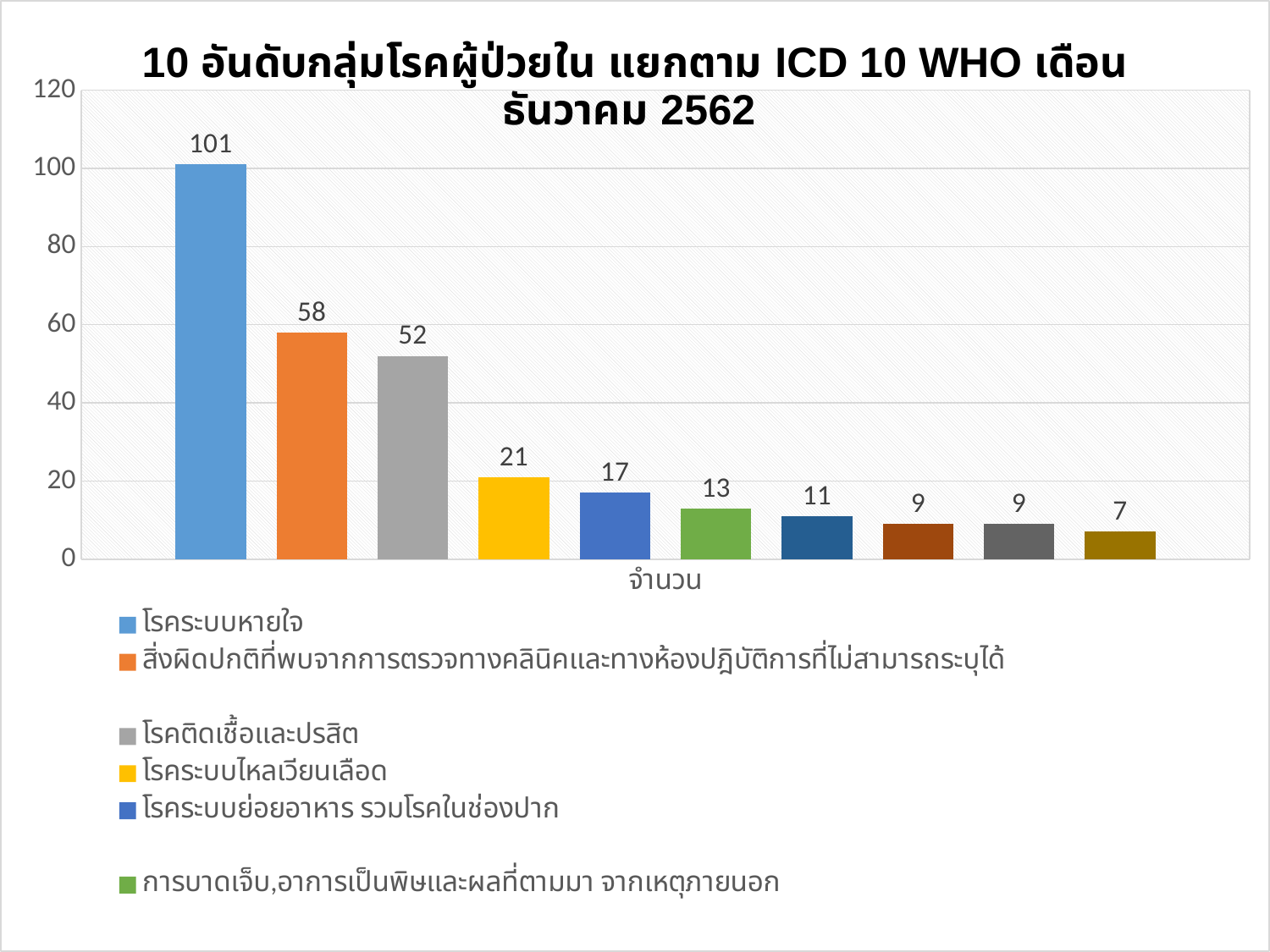

### Chart: 10 อันดับกลุ่มโรคผู้ป่วยใน แยกตาม ICD 10 WHO เดือนธันวาคม 2562

| Category | โรคระบบหายใจ                                                                                                   | สิ่งผิดปกติที่พบจากการตรวจทางคลินิคและทางห้องปฎิบัติการที่ไม่สามารถระบุได้                                     | โรคติดเชื้อและปรสิต                                                                                            | โรคระบบไหลเวียนเลือด                                                                                           | โรคระบบย่อยอาหาร รวมโรคในช่องปาก                                                                               | การบาดเจ็บ,อาการเป็นพิษและผลที่ตามมา จากเหตุภายนอก                                                             | โรคผิวหนัง และเนื้อใต้ผิวหนัง                                                                                  | ภาวะแทรกในการตั้งครรภ์ การคลอด และระยะหลังคลอด                                                                 | โรคระบบอวัยวะสืบพันธุ์ร่วมปัสสาวะ                                                                              | โรคเกี่ยวกับต่อมไร้ท่อ โภชนาการ และเมตะบอลิซัม                                                                 |
|---|---|---|---|---|---|---|---|---|---|---|
| จำนวน | 101.0 | 58.0 | 52.0 | 21.0 | 17.0 | 13.0 | 11.0 | 9.0 | 9.0 | 7.0 |